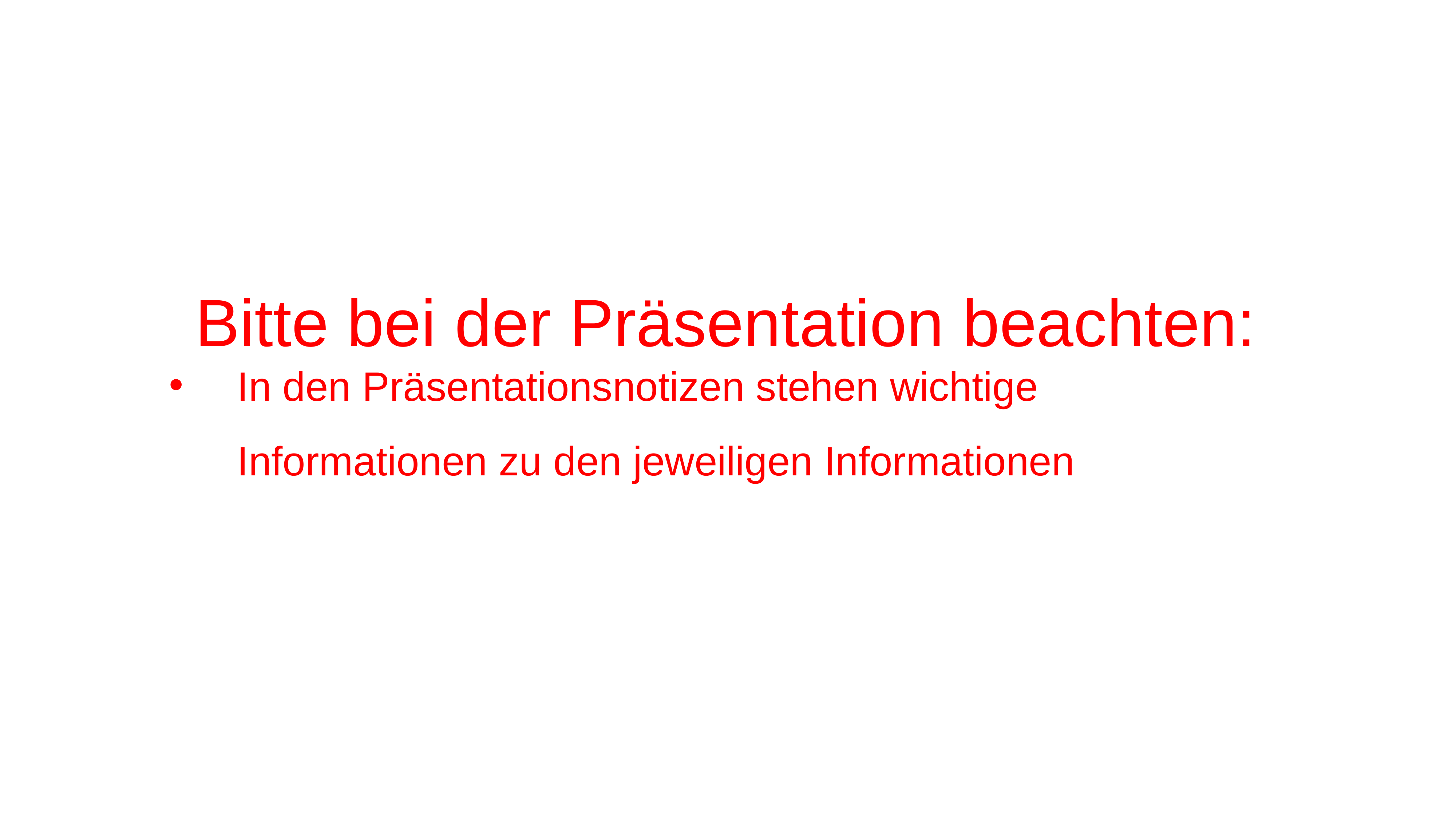

Bitte bei der Präsentation beachten:
In den Präsentationsnotizen stehen wichtige Informationen zu den jeweiligen Informationen